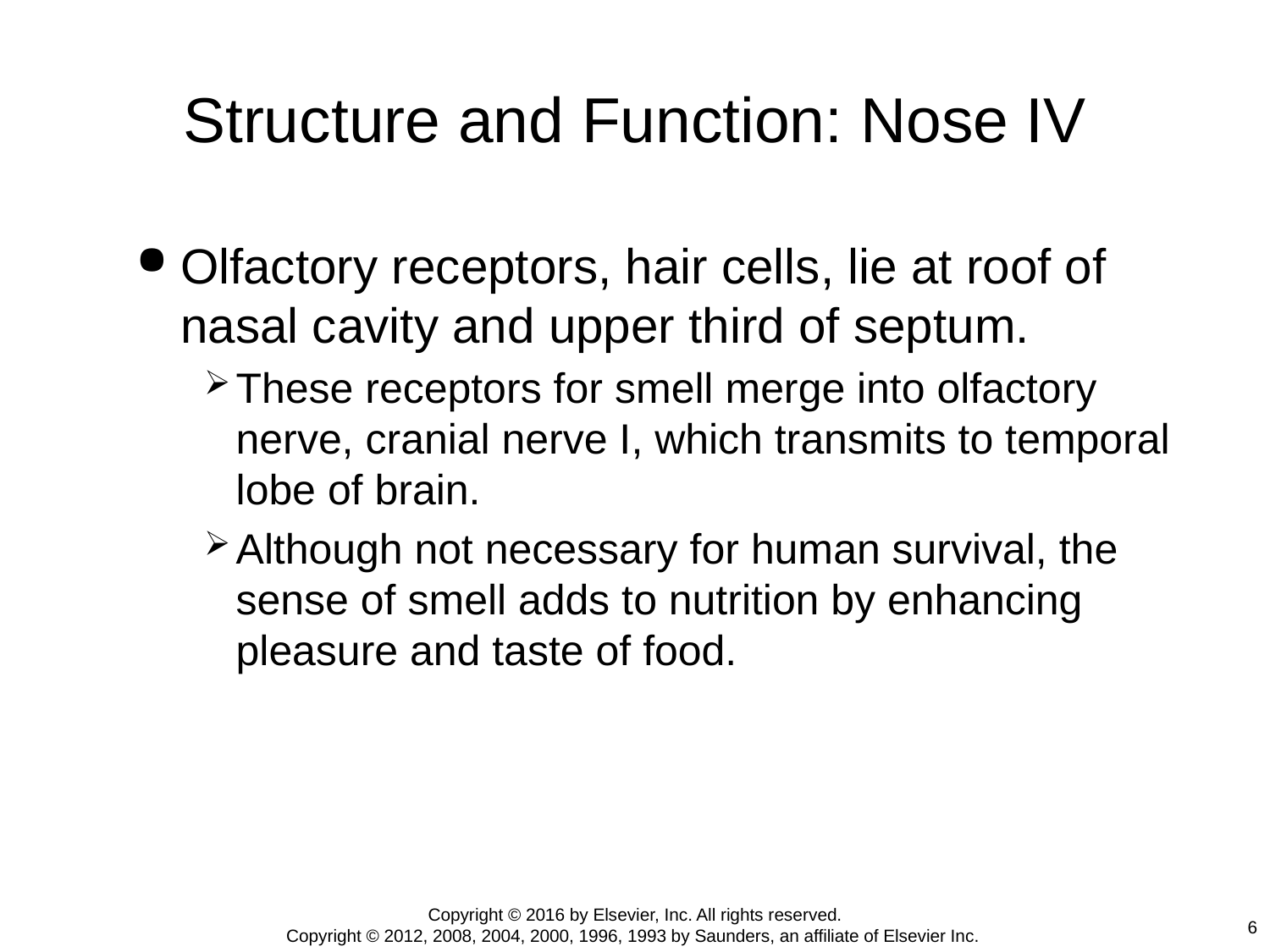

# Structure and Function: Nose IV
Olfactory receptors, hair cells, lie at roof of nasal cavity and upper third of septum.
These receptors for smell merge into olfactory nerve, cranial nerve I, which transmits to temporal lobe of brain.
Although not necessary for human survival, the sense of smell adds to nutrition by enhancing pleasure and taste of food.
Copyright © 2016 by Elsevier, Inc. All rights reserved.
Copyright © 2012, 2008, 2004, 2000, 1996, 1993 by Saunders, an affiliate of Elsevier Inc.
6